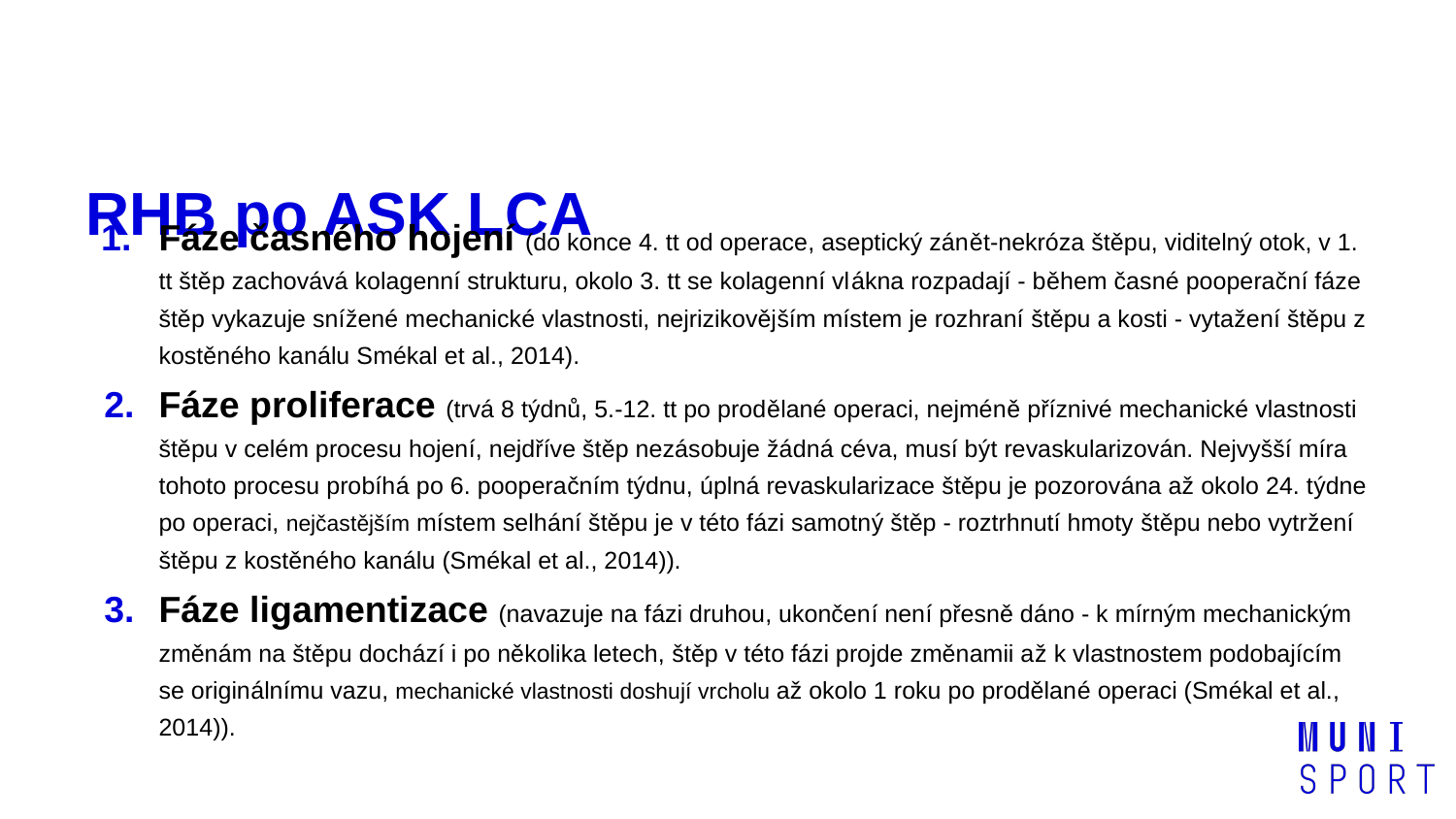

# RHB po ASK LCA

Fáze časného hojení (do konce 4. tt od operace, aseptický zánět-nekróza štěpu, viditelný otok, v 1. tt štěp zachovává kolagenní strukturu, okolo 3. tt se kolagenní vlákna rozpadají - během časné pooperační fáze štěp vykazuje snížené mechanické vlastnosti, nejrizikovějším místem je rozhraní štěpu a kosti - vytažení štěpu z kostěného kanálu Smékal et al., 2014).
Fáze proliferace (trvá 8 týdnů, 5.-12. tt po prodělané operaci, nejméně příznivé mechanické vlastnosti štěpu v celém procesu hojení, nejdříve štěp nezásobuje žádná céva, musí být revaskularizován. Nejvyšší míra tohoto procesu probíhá po 6. pooperačním týdnu, úplná revaskularizace štěpu je pozorována až okolo 24. týdne po operaci, nejčastějším místem selhání štěpu je v této fázi samotný štěp - roztrhnutí hmoty štěpu nebo vytržení štěpu z kostěného kanálu (Smékal et al., 2014)).
Fáze ligamentizace (navazuje na fázi druhou, ukončení není přesně dáno - k mírným mechanickým změnám na štěpu dochází i po několika letech, štěp v této fázi projde změnamii až k vlastnostem podobajícím se originálnímu vazu, mechanické vlastnosti doshují vrcholu až okolo 1 roku po prodělané operaci (Smékal et al., 2014)).